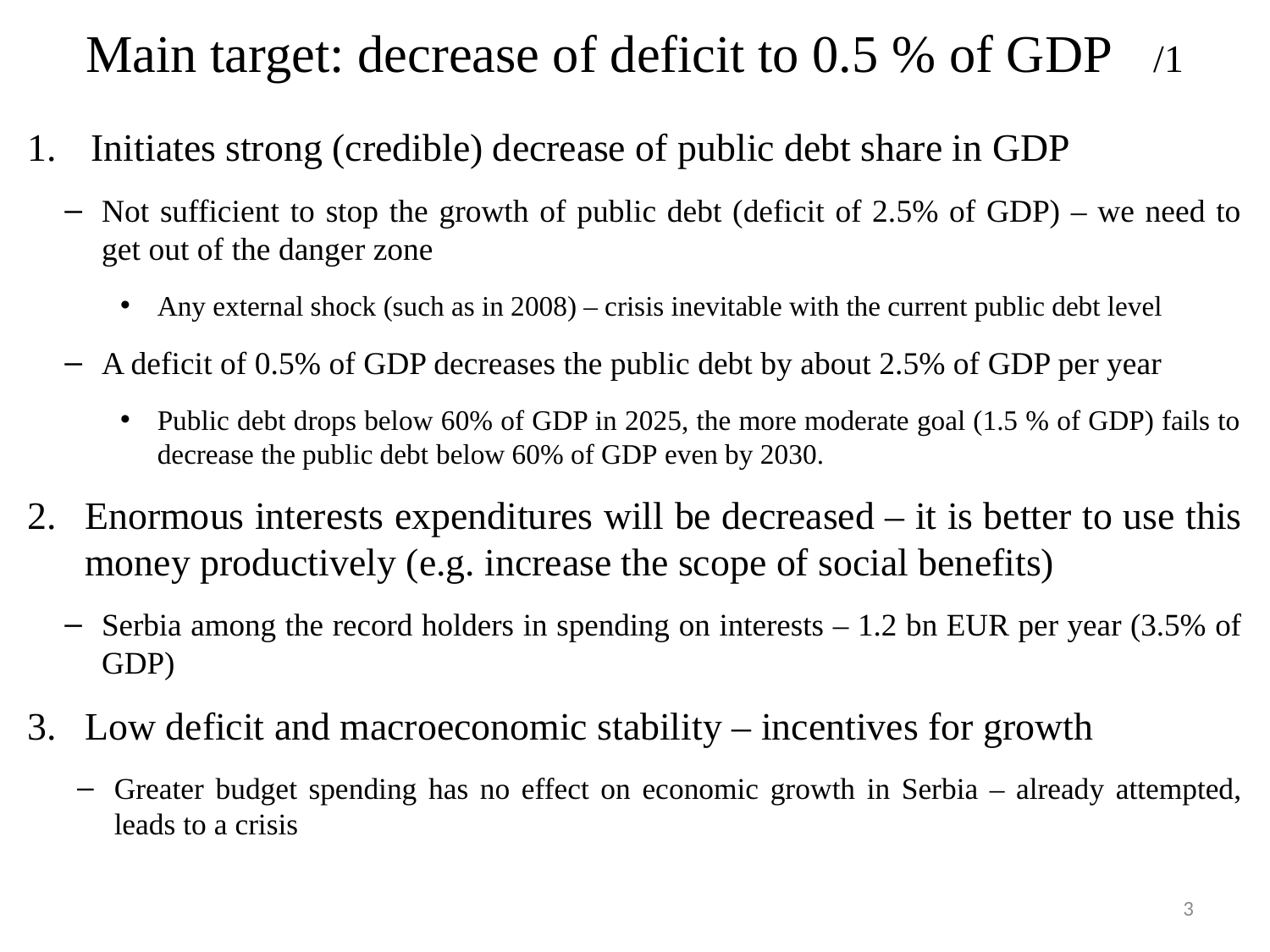

# Main target: decrease of deficit to 0.5 % of GDP   /1
Initiates strong (credible) decrease of public debt share in GDP
Not sufficient to stop the growth of public debt (deficit of 2.5% of GDP) – we need to get out of the danger zone
Any external shock (such as in 2008) – crisis inevitable with the current public debt level
A deficit of 0.5% of GDP decreases the public debt by about 2.5% of GDP per year
Public debt drops below 60% of GDP in 2025, the more moderate goal (1.5 % of GDP) fails to decrease the public debt below 60% of GDP even by 2030.
Enormous interests expenditures will be decreased – it is better to use this money productively (e.g. increase the scope of social benefits)
Serbia among the record holders in spending on interests – 1.2 bn EUR per year (3.5% of GDP)
Low deficit and macroeconomic stability – incentives for growth
Greater budget spending has no effect on economic growth in Serbia – already attempted, leads to a crisis

3